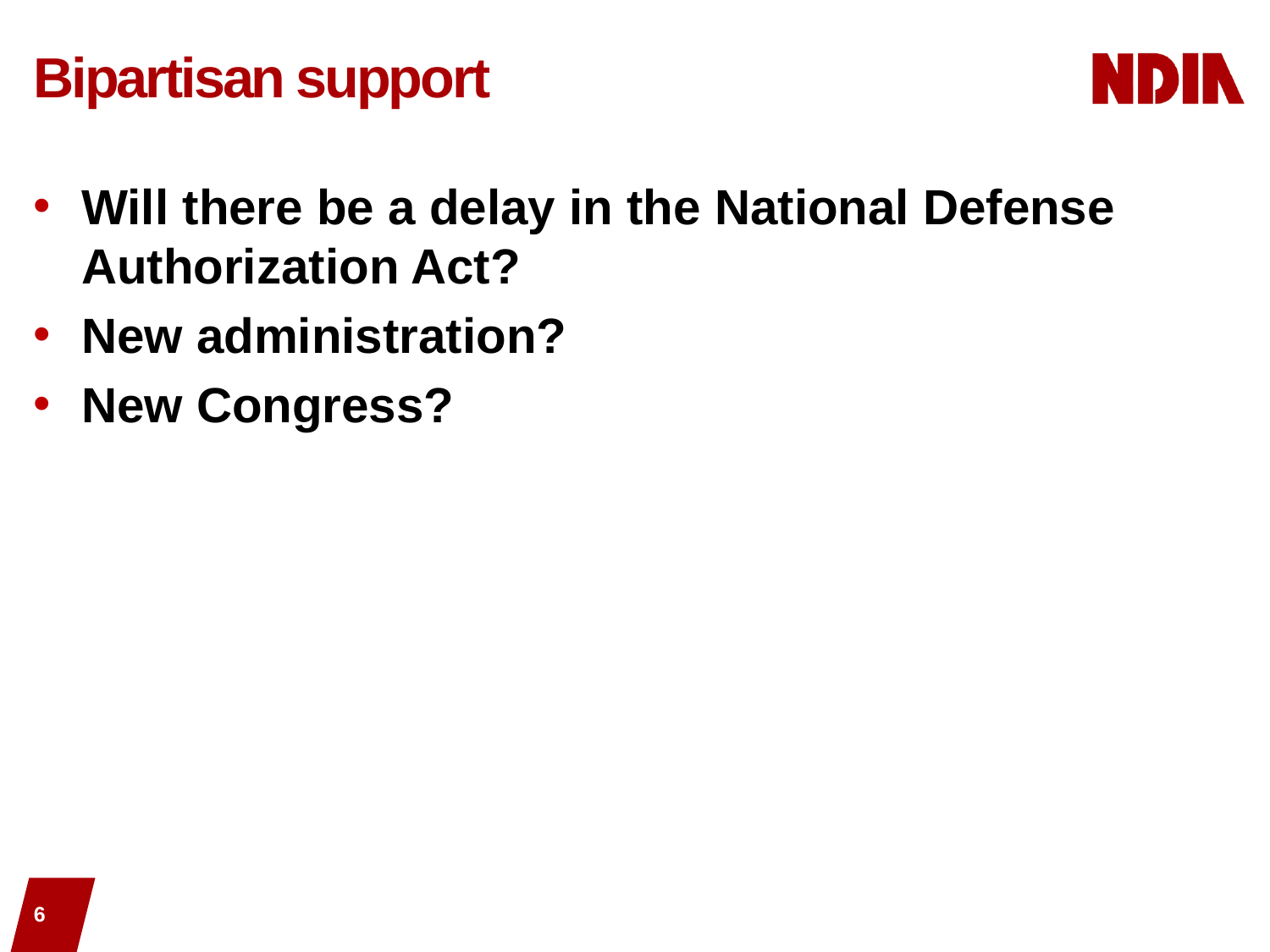

# Bipartisan support
Will there be a delay in the National Defense Authorization Act?
New administration?
New Congress?

6